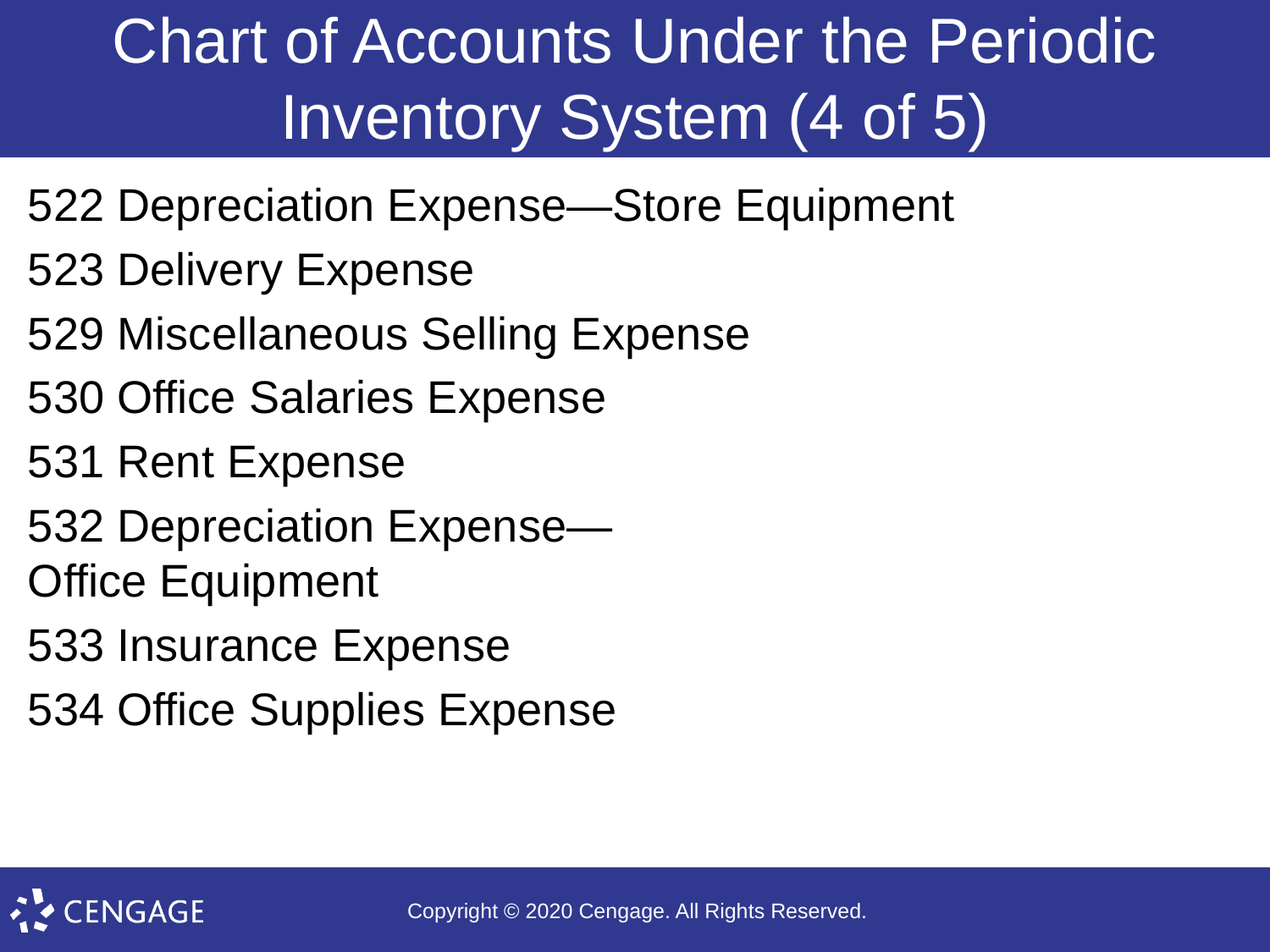

# Chart of Accounts Under the Periodic Inventory System (4 of 5)
522 Depreciation Expense—Store Equipment
523 Delivery Expense
529 Miscellaneous Selling Expense
530 Office Salaries Expense
531 Rent Expense
532 Depreciation Expense—
Office Equipment
533 Insurance Expense
534 Office Supplies Expense